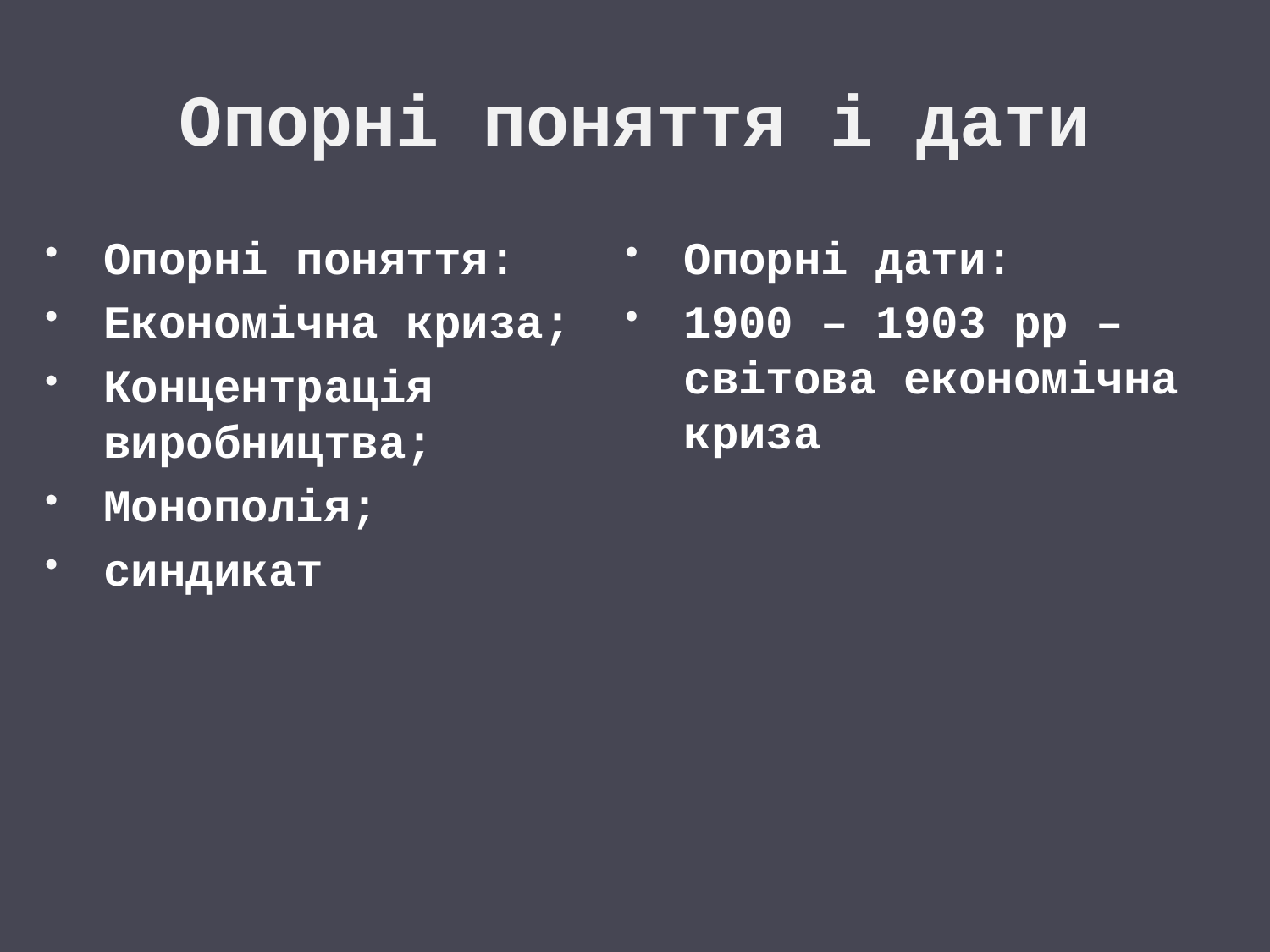

# Опорні поняття і дати
Опорні поняття:
Економічна криза;
Концентрація виробництва;
Монополія;
синдикат
Опорні дати:
1900 – 1903 рр – світова економічна криза